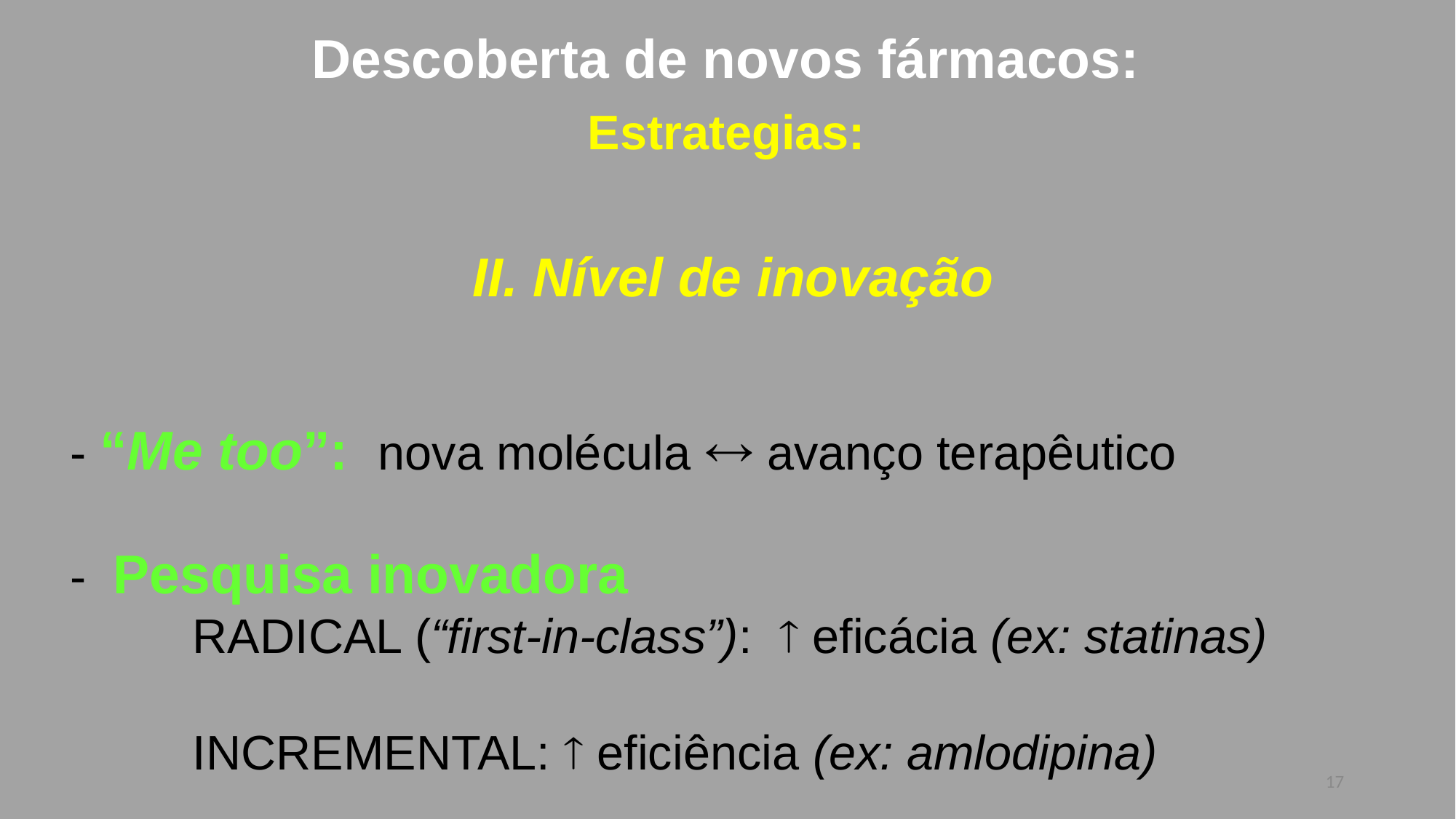

# Descoberta de novos fármacos: Estrategias: II. Nível de inovação
- “Me too”:  nova molécula ↔ avanço terapêutico

-  Pesquisa inovadora
	 RADICAL (“first-in-class”):  ↑ eficácia (ex: statinas)

	 incremental: ↑ eficiência (ex: amlodipina)

17